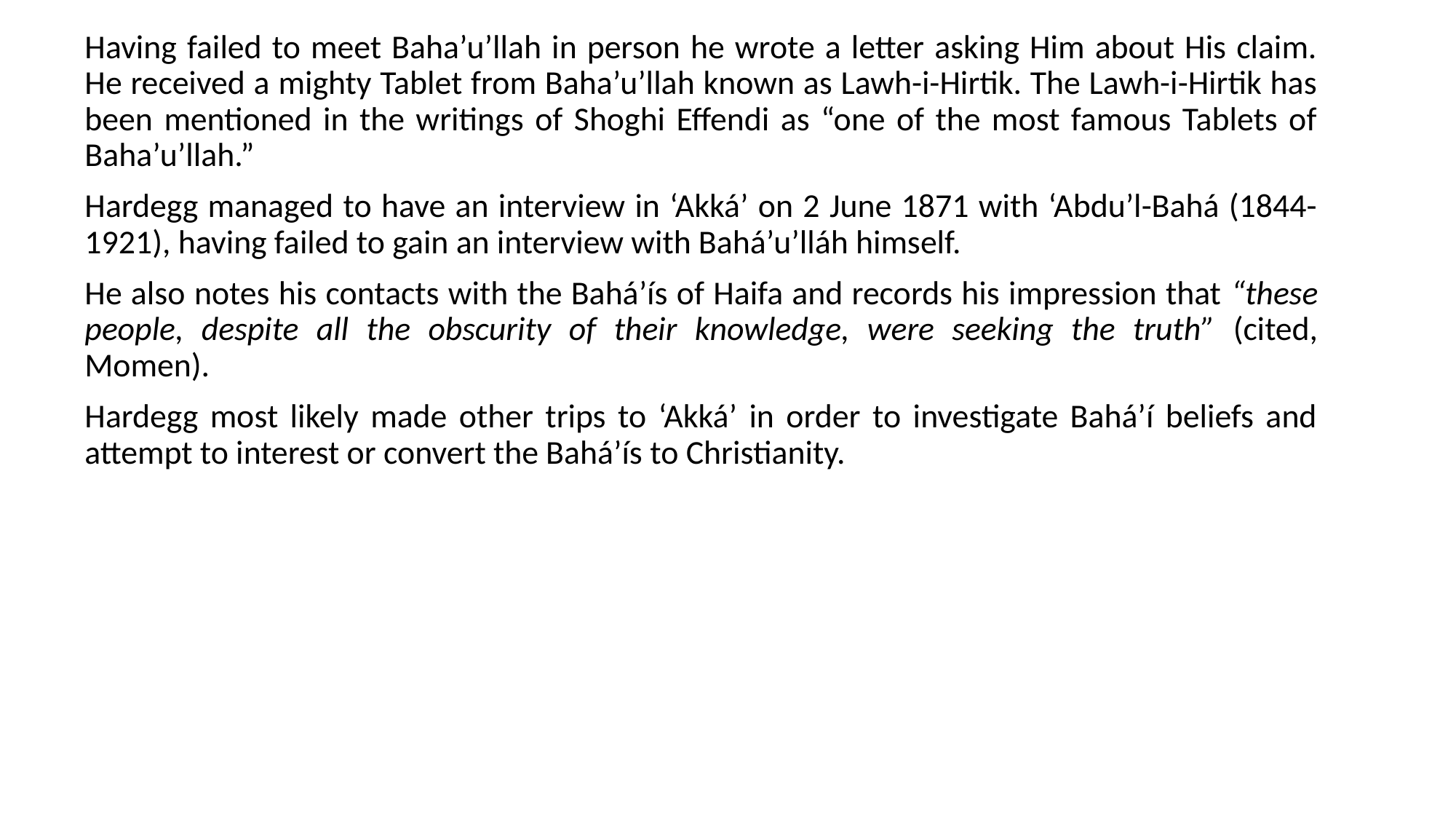

Having failed to meet Baha’u’llah in person he wrote a letter asking Him about His claim. He received a mighty Tablet from Baha’u’llah known as Lawh-i-Hirtik. The Lawh-i-Hirtik has been mentioned in the writings of Shoghi Effendi as “one of the most famous Tablets of Baha’u’llah.”
Hardegg managed to have an interview in ‘Akká’ on 2 June 1871 with ‘Abdu’l-Bahá (1844-1921), having failed to gain an interview with Bahá’u’lláh himself.
He also notes his contacts with the Bahá’ís of Haifa and records his impression that “these people, despite all the obscurity of their knowledge, were seeking the truth” (cited, Momen).
Hardegg most likely made other trips to ‘Akká’ in order to investigate Bahá’í beliefs and attempt to interest or convert the Bahá’ís to Christianity.